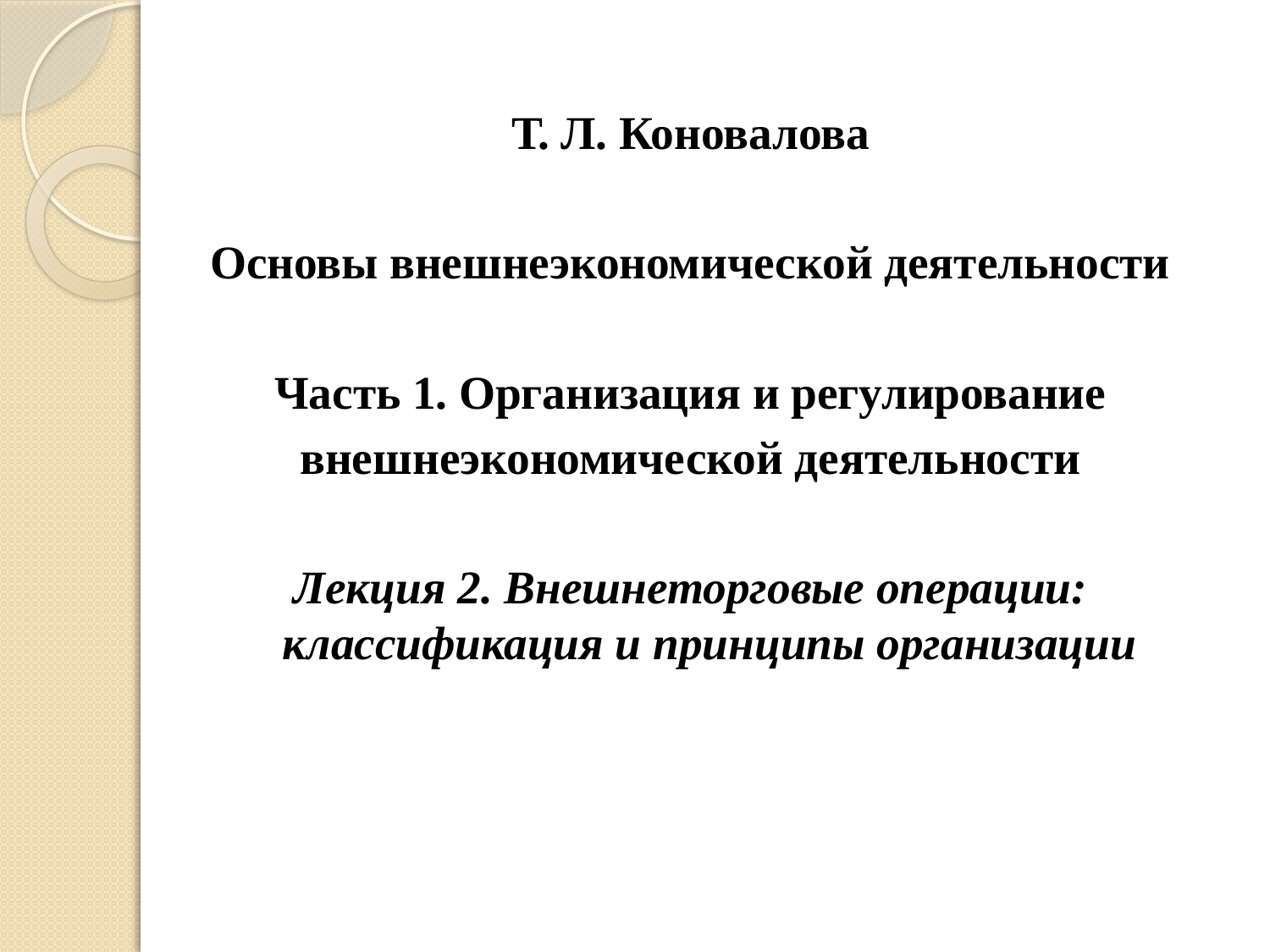

Т. Л. Коновалова

Основы внешнеэкономической деятельности

Часть 1. Организация и регулирование
внешнеэкономической деятельности

Лекция 2. Внешнеторговые операции: классификация и принципы организации